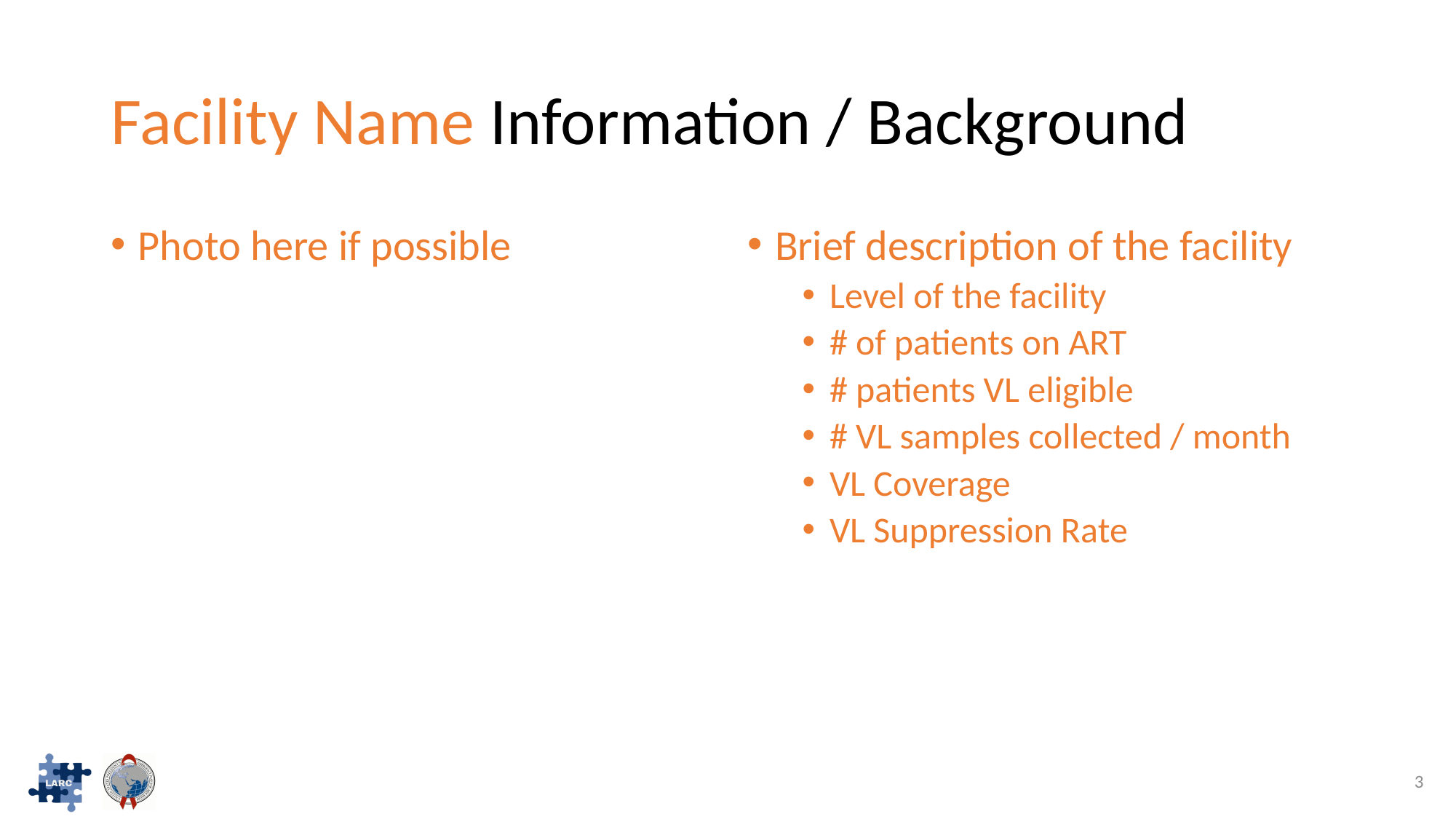

# Facility Name Information / Background
Photo here if possible
Brief description of the facility
Level of the facility
# of patients on ART
# patients VL eligible
# VL samples collected / month
VL Coverage
VL Suppression Rate

3